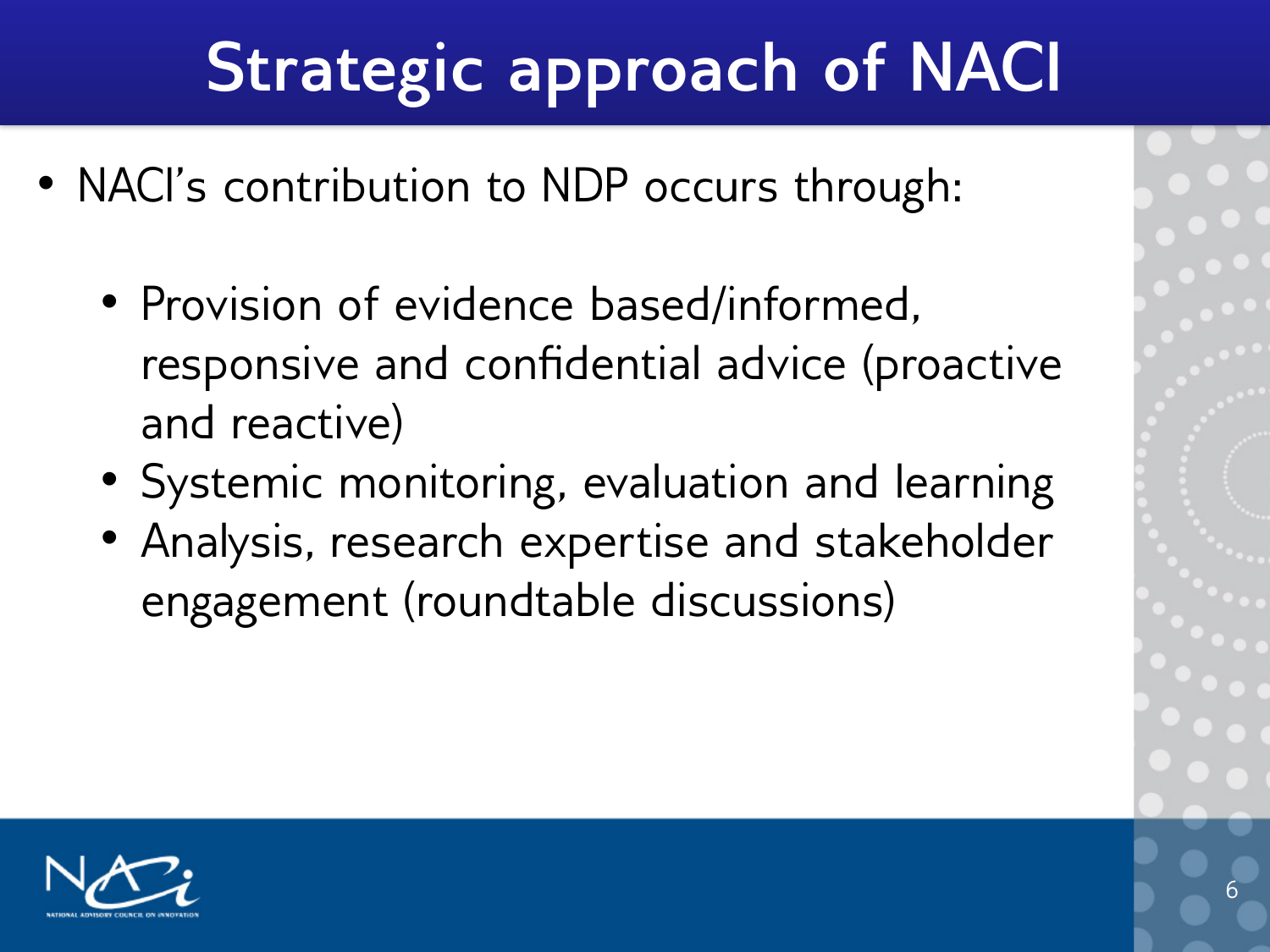

# Strategic approach of NACI
NACI’s contribution to NDP occurs through:

Provision of evidence based/informed, responsive and confidential advice (proactive and reactive)
Systemic monitoring, evaluation and learning
Analysis, research expertise and stakeholder engagement (roundtable discussions)

6